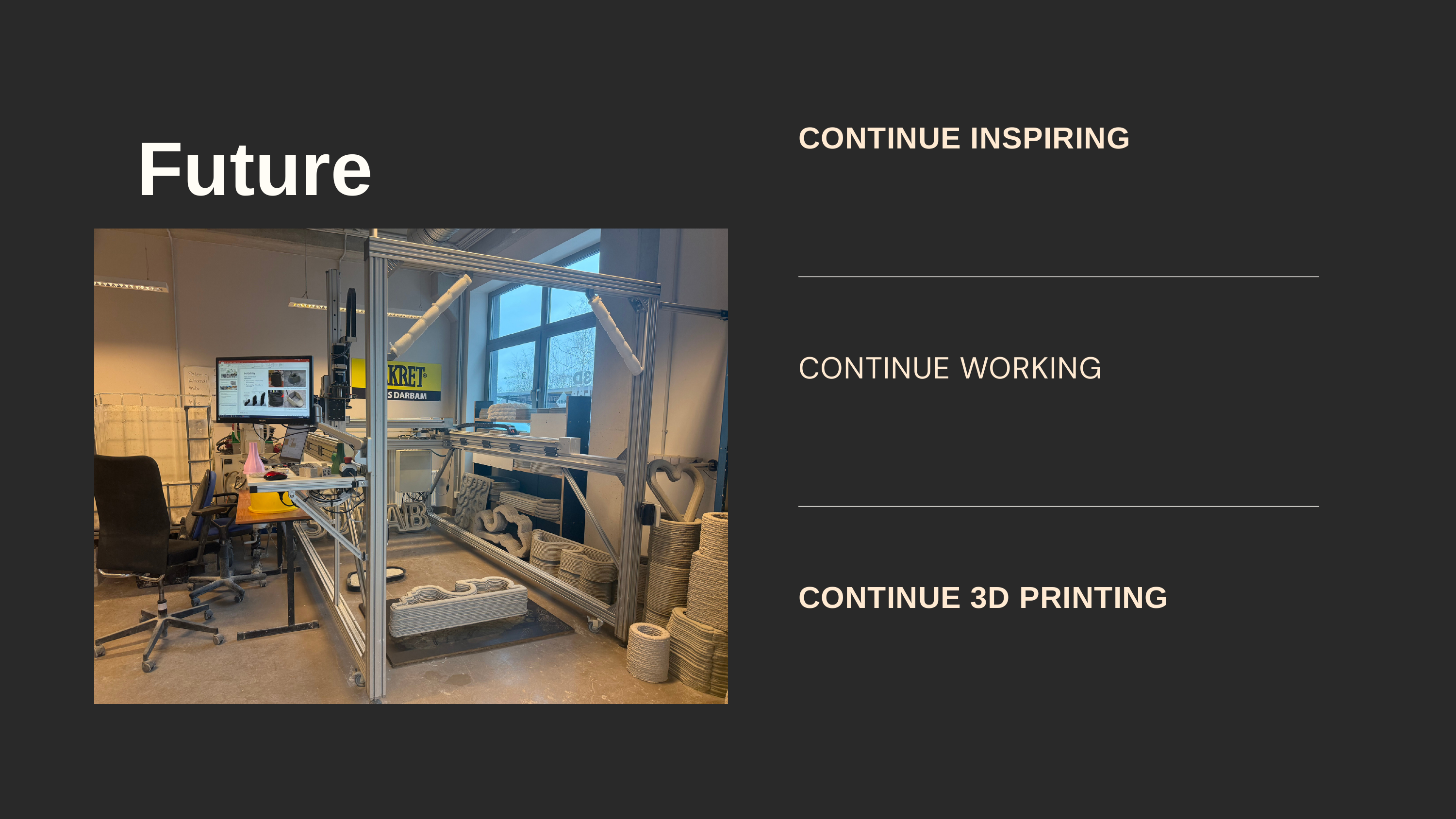

CONTINUE INSPIRING
Future

CONTINUE WORKING

CONTINUE 3D PRINTING